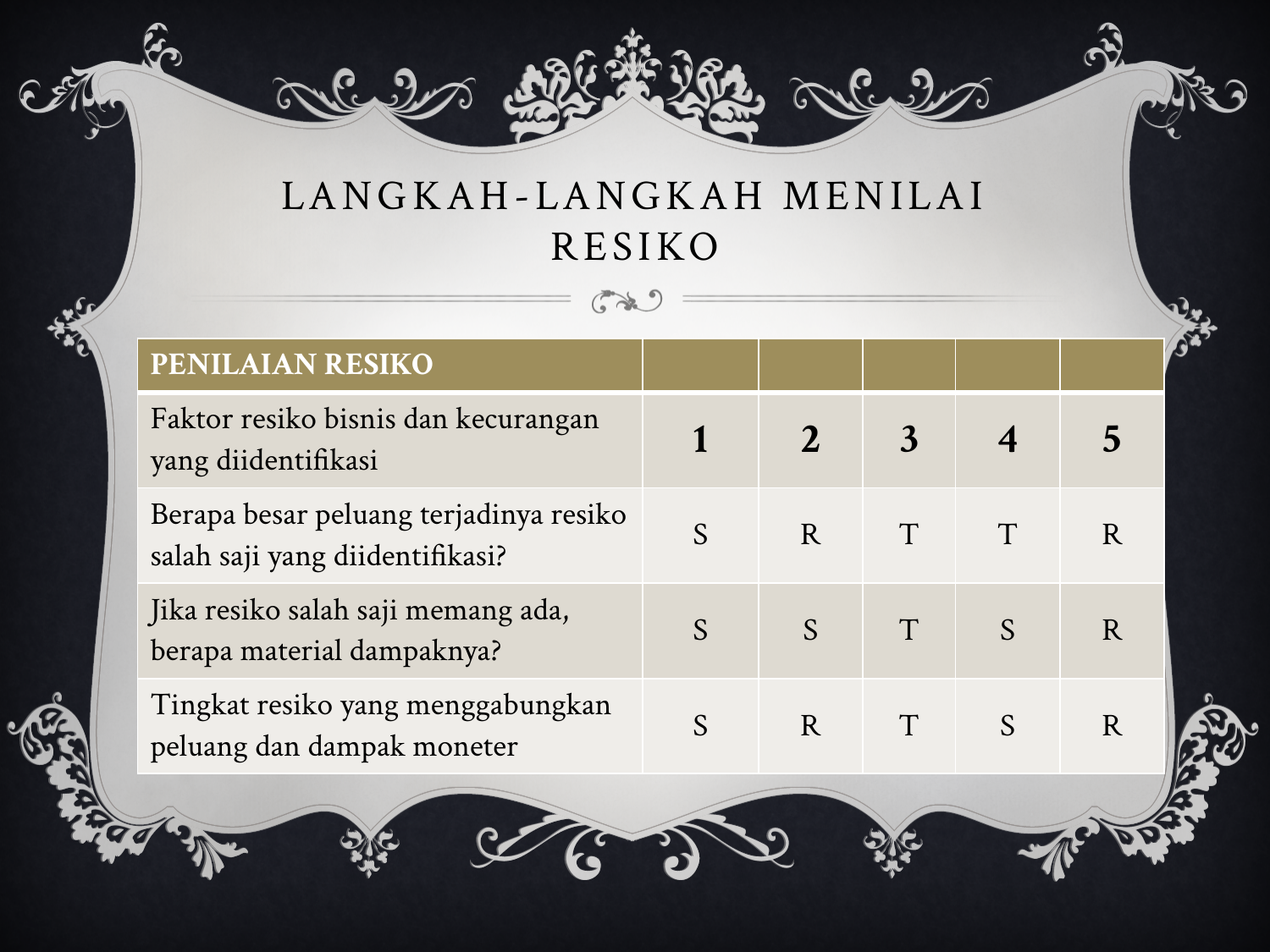

# Langkah-langkah menilai resiko
| PENILAIAN RESIKO |  |  |  |  |  |
| --- | --- | --- | --- | --- | --- |
| Faktor resiko bisnis dan kecurangan yang diidentifikasi | 1 | 2 | 3 | 4 | 5 |
| Berapa besar peluang terjadinya resiko salah saji yang diidentifikasi? | S | R | T | T | R |
| Jika resiko salah saji memang ada, berapa material dampaknya? | S | S | T | S | R |
| Tingkat resiko yang menggabungkan peluang dan dampak moneter | S | R | T | S | R |